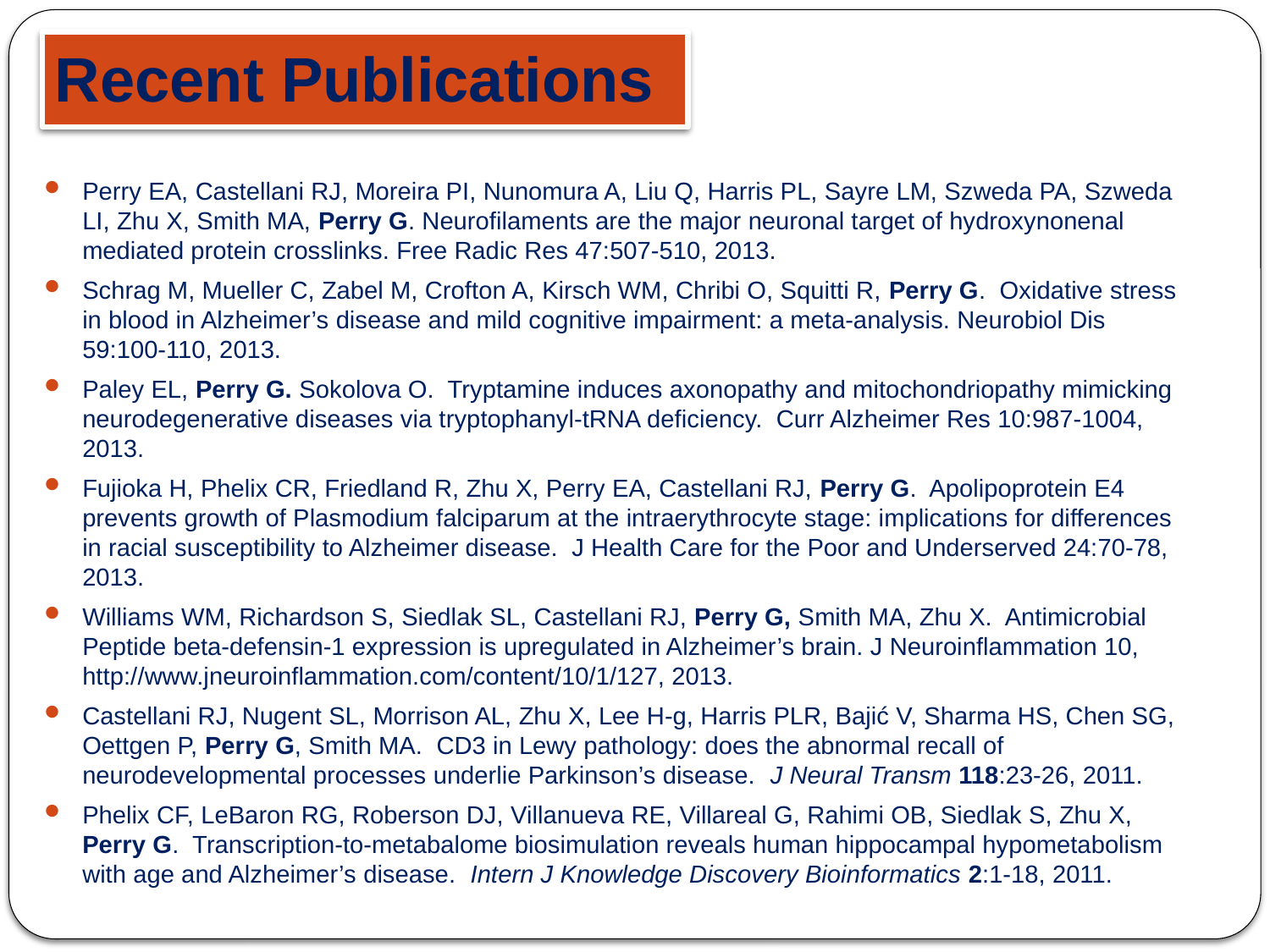

# Recent Publications
Perry EA, Castellani RJ, Moreira PI, Nunomura A, Liu Q, Harris PL, Sayre LM, Szweda PA, Szweda LI, Zhu X, Smith MA, Perry G. Neurofilaments are the major neuronal target of hydroxynonenal mediated protein crosslinks. Free Radic Res 47:507-510, 2013.
Schrag M, Mueller C, Zabel M, Crofton A, Kirsch WM, Chribi O, Squitti R, Perry G.  Oxidative stress in blood in Alzheimer’s disease and mild cognitive impairment: a meta-analysis. Neurobiol Dis 59:100-110, 2013.
Paley EL, Perry G. Sokolova O.  Tryptamine induces axonopathy and mitochondriopathy mimicking neurodegenerative diseases via tryptophanyl-tRNA deficiency.  Curr Alzheimer Res 10:987-1004, 2013.
Fujioka H, Phelix CR, Friedland R, Zhu X, Perry EA, Castellani RJ, Perry G.  Apolipoprotein E4 prevents growth of Plasmodium falciparum at the intraerythrocyte stage: implications for differences in racial susceptibility to Alzheimer disease.  J Health Care for the Poor and Underserved 24:70-78, 2013.
Williams WM, Richardson S, Siedlak SL, Castellani RJ, Perry G, Smith MA, Zhu X.  Antimicrobial Peptide beta-defensin-1 expression is upregulated in Alzheimer’s brain. J Neuroinflammation 10, http://www.jneuroinflammation.com/content/10/1/127, 2013.
Castellani RJ, Nugent SL, Morrison AL, Zhu X, Lee H-g, Harris PLR, Bajić V, Sharma HS, Chen SG, Oettgen P, Perry G, Smith MA.  CD3 in Lewy pathology: does the abnormal recall of neurodevelopmental processes underlie Parkinson’s disease.  J Neural Transm 118:23-26, 2011.
Phelix CF, LeBaron RG, Roberson DJ, Villanueva RE, Villareal G, Rahimi OB, Siedlak S, Zhu X, Perry G.  Transcription-to-metabalome biosimulation reveals human hippocampal hypometabolism with age and Alzheimer’s disease.  Intern J Knowledge Discovery Bioinformatics 2:1-18, 2011.